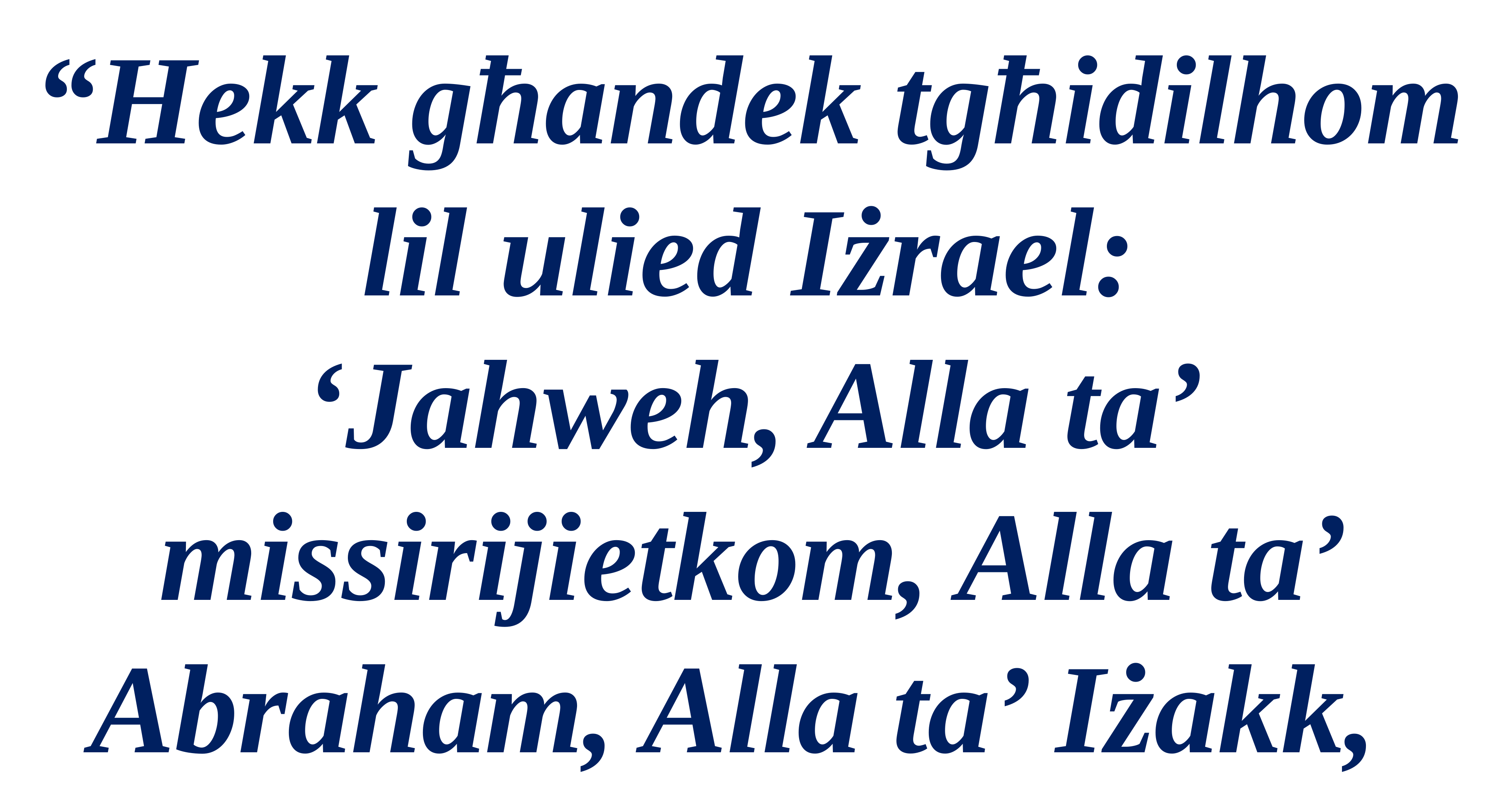

“Hekk għandek tgħidilhom lil ulied Iżrael:
‘Jahweh, Alla ta’ missirijietkom, Alla ta’ Abraham, Alla ta’ Iżakk,